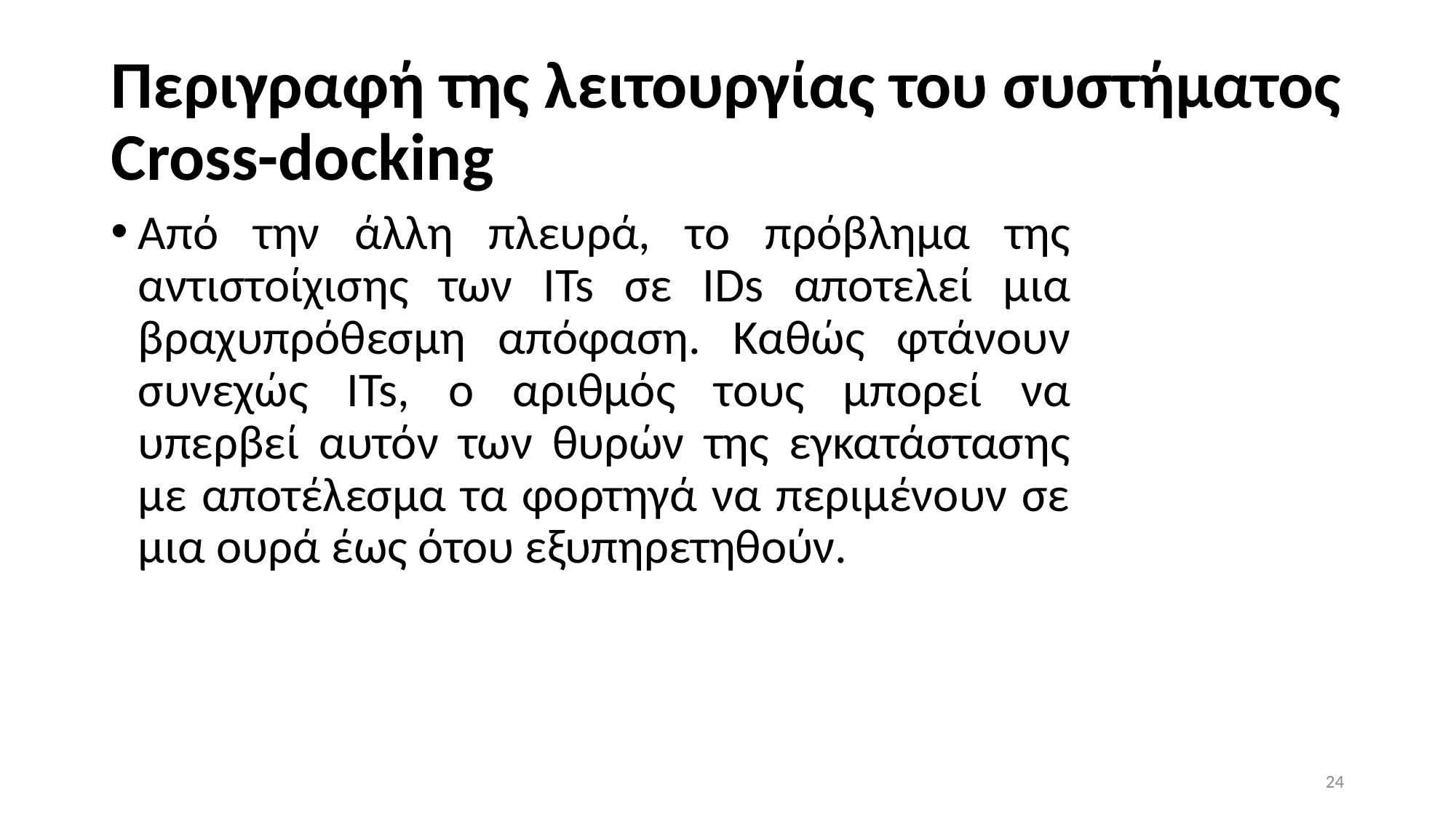

# Περιγραφή της λειτουργίας του συστήματος Cross-docking
Από την άλλη πλευρά, το πρόβλημα της αντιστοίχισης των ITs σε IDs αποτελεί μια βραχυπρόθεσμη απόφαση. Καθώς φτάνουν συνεχώς ITs, ο αριθμός τους μπορεί να υπερβεί αυτόν των θυρών της εγκατάστασης με αποτέλεσμα τα φορτηγά να περιμένουν σε μια ουρά έως ότου εξυπηρετηθούν.
24